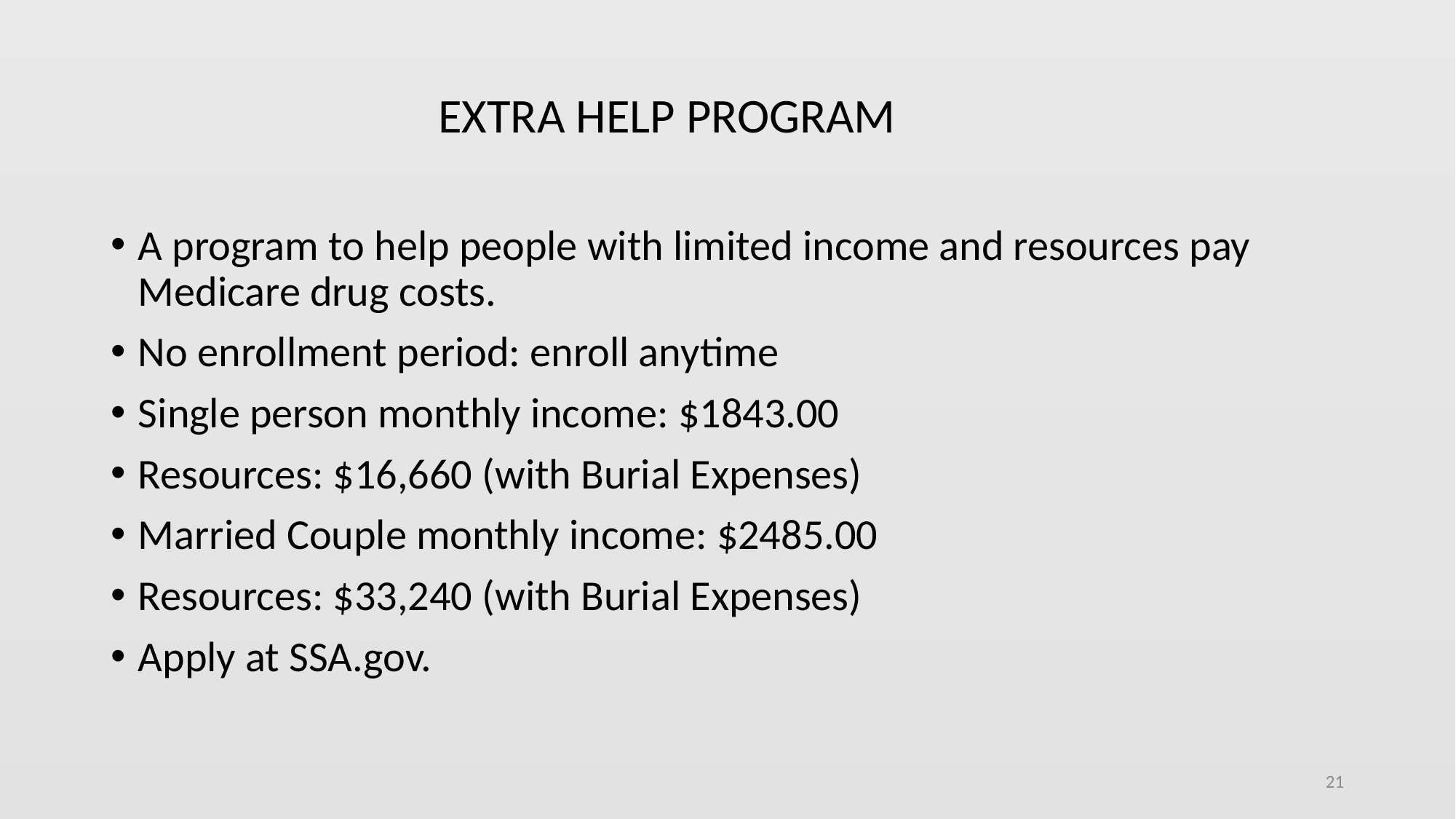

# EXTRA HELP PROGRAM
A program to help people with limited income and resources pay Medicare drug costs.
No enrollment period: enroll anytime
Single person monthly income: $1843.00
Resources: $16,660 (with Burial Expenses)
Married Couple monthly income: $2485.00
Resources: $33,240 (with Burial Expenses)
Apply at SSA.gov.

21